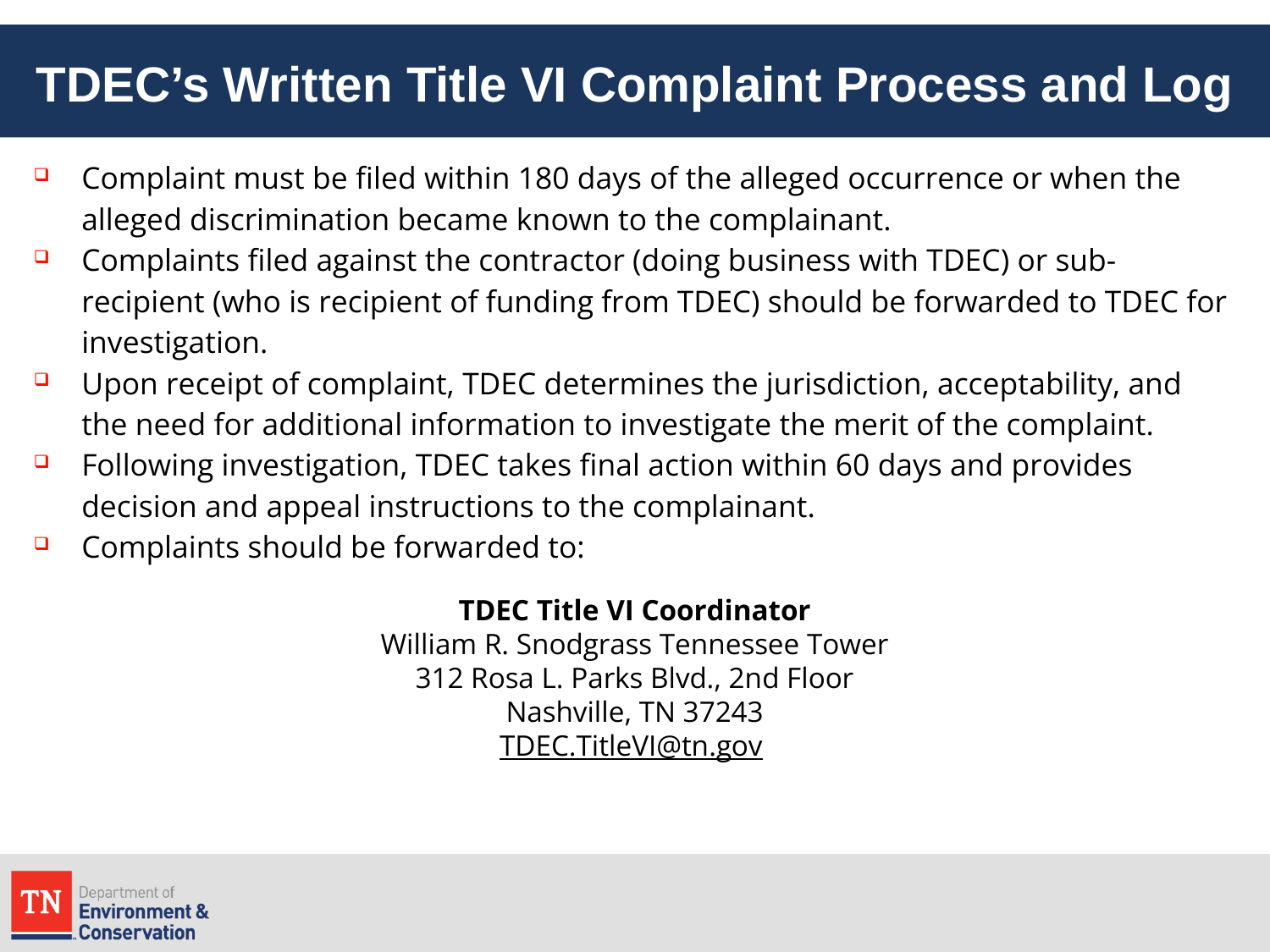

# TDEC’s Written Title VI Complaint Process and Log
Complaint must be filed within 180 days of the alleged occurrence or when the alleged discrimination became known to the complainant.
Complaints filed against the contractor (doing business with TDEC) or sub-recipient (who is recipient of funding from TDEC) should be forwarded to TDEC for investigation.
Upon receipt of complaint, TDEC determines the jurisdiction, acceptability, and the need for additional information to investigate the merit of the complaint.
Following investigation, TDEC takes final action within 60 days and provides decision and appeal instructions to the complainant.
Complaints should be forwarded to:

TDEC Title VI Coordinator
William R. Snodgrass Tennessee Tower
312 Rosa L. Parks Blvd., 2nd Floor
Nashville, TN 37243
TDEC.TitleVI@tn.gov